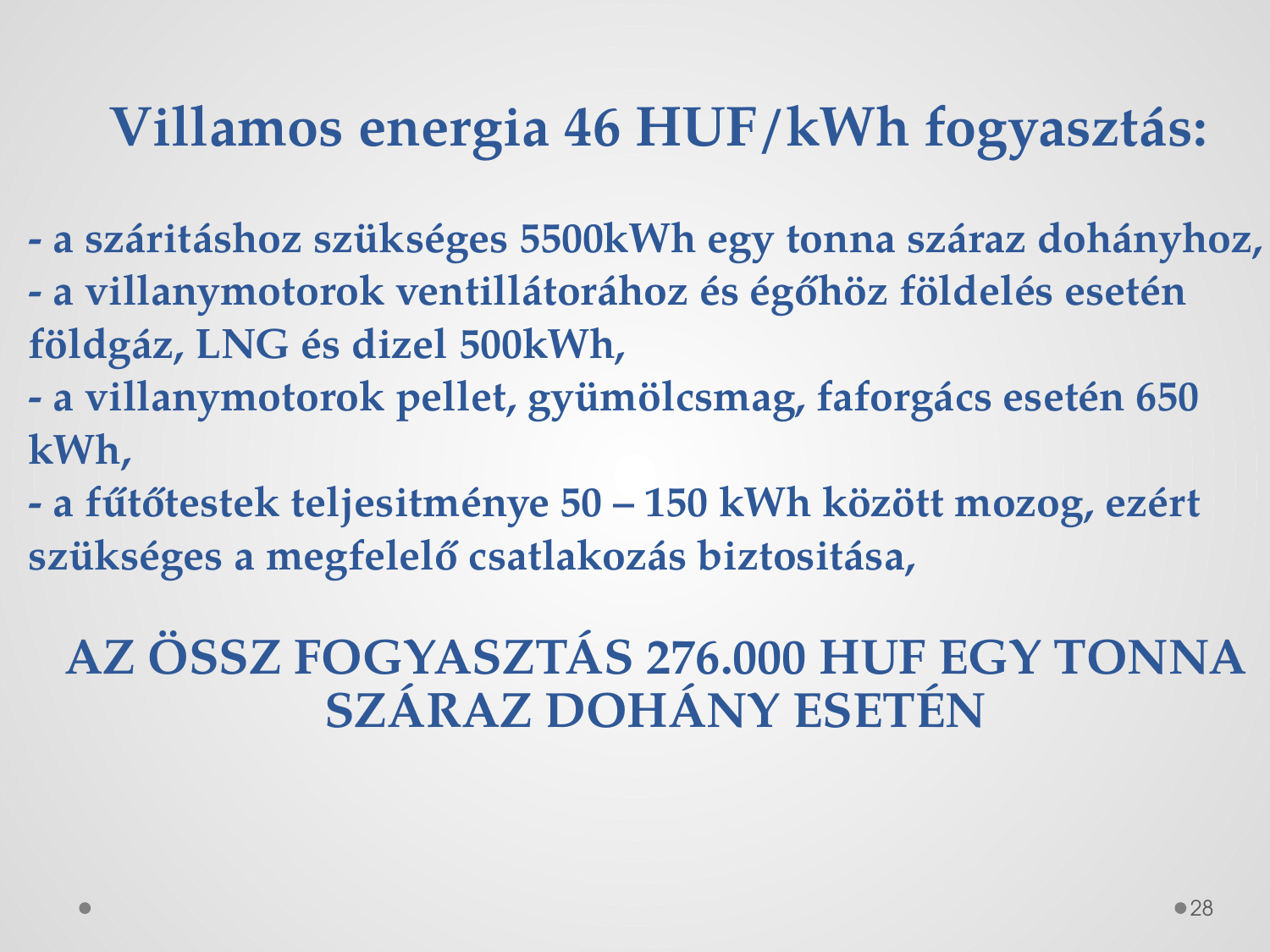

Villamos energia 46 HUF/kWh fogyasztás:
- a száritáshoz szükséges 5500kWh egy tonna száraz dohányhoz,
- a villanymotorok ventillátorához és égőhöz földelés esetén földgáz, LNG és dizel 500kWh,
- a villanymotorok pellet, gyümölcsmag, faforgács esetén 650 kWh,
- a fűtőtestek teljesitménye 50 – 150 kWh között mozog, ezért szükséges a megfelelő csatlakozás biztositása,

AZ ÖSSZ FOGYASZTÁS 276.000 HUF EGY TONNA SZÁRAZ DOHÁNY ESETÉN

28